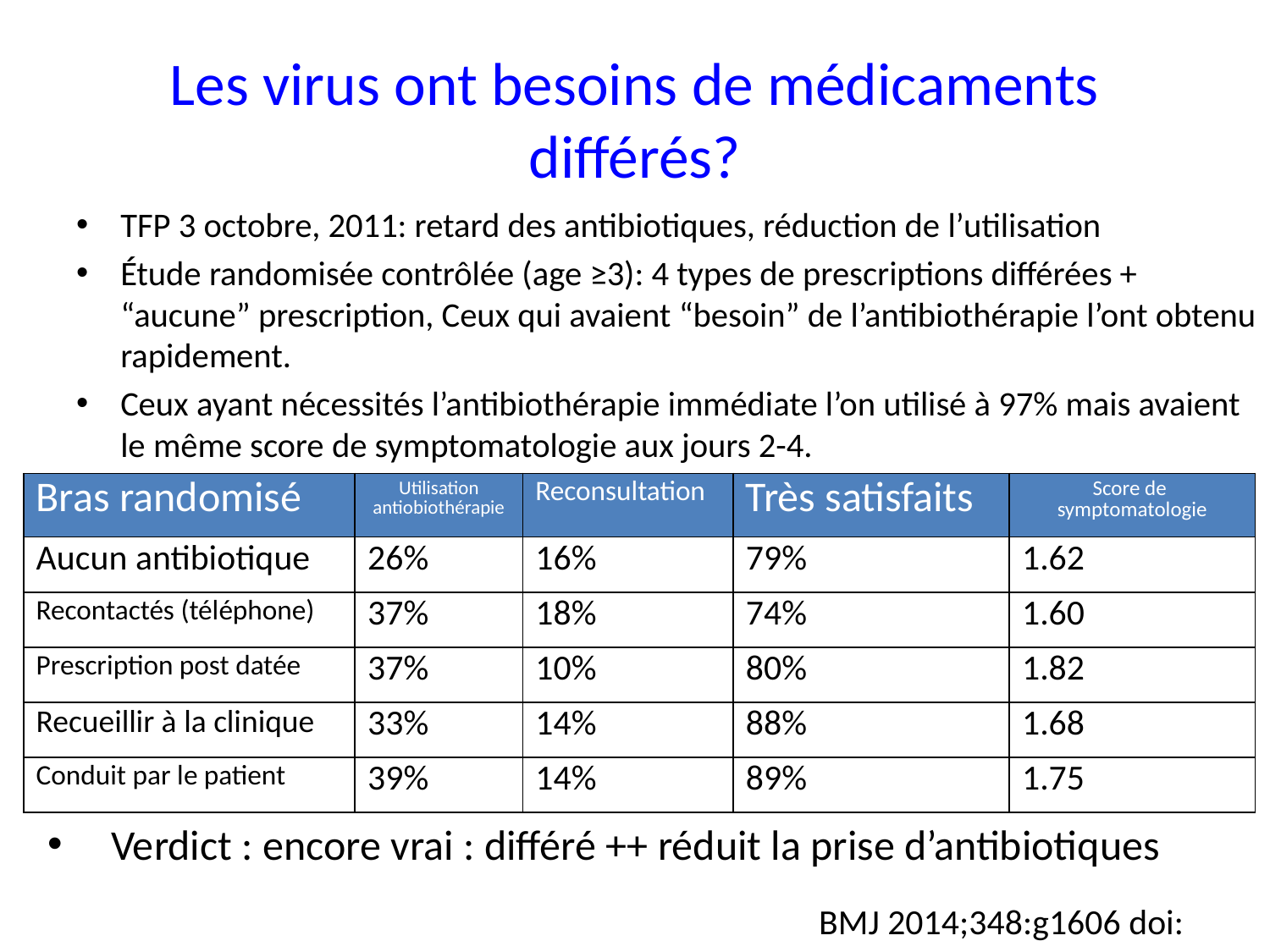

# Les virus ont besoins de médicaments différés?
TFP 3 octobre, 2011: retard des antibiotiques, réduction de l’utilisation
Étude randomisée contrôlée (age ≥3): 4 types de prescriptions différées + “aucune” prescription, Ceux qui avaient “besoin” de l’antibiothérapie l’ont obtenu rapidement.
Ceux ayant nécessités l’antibiothérapie immédiate l’on utilisé à 97% mais avaient le même score de symptomatologie aux jours 2-4.
| Bras randomisé | Utilisation antiobiothérapie | Reconsultation | Très satisfaits | Score de symptomatologie |
| --- | --- | --- | --- | --- |
| Aucun antibiotique | 26% | 16% | 79% | 1.62 |
| Recontactés (téléphone) | 37% | 18% | 74% | 1.60 |
| Prescription post datée | 37% | 10% | 80% | 1.82 |
| Recueillir à la clinique | 33% | 14% | 88% | 1.68 |
| Conduit par le patient | 39% | 14% | 89% | 1.75 |
Verdict : encore vrai : différé ++ réduit la prise d’antibiotiques
				BMJ 2014;348:g1606 doi: 10.1136/bmj.g1606